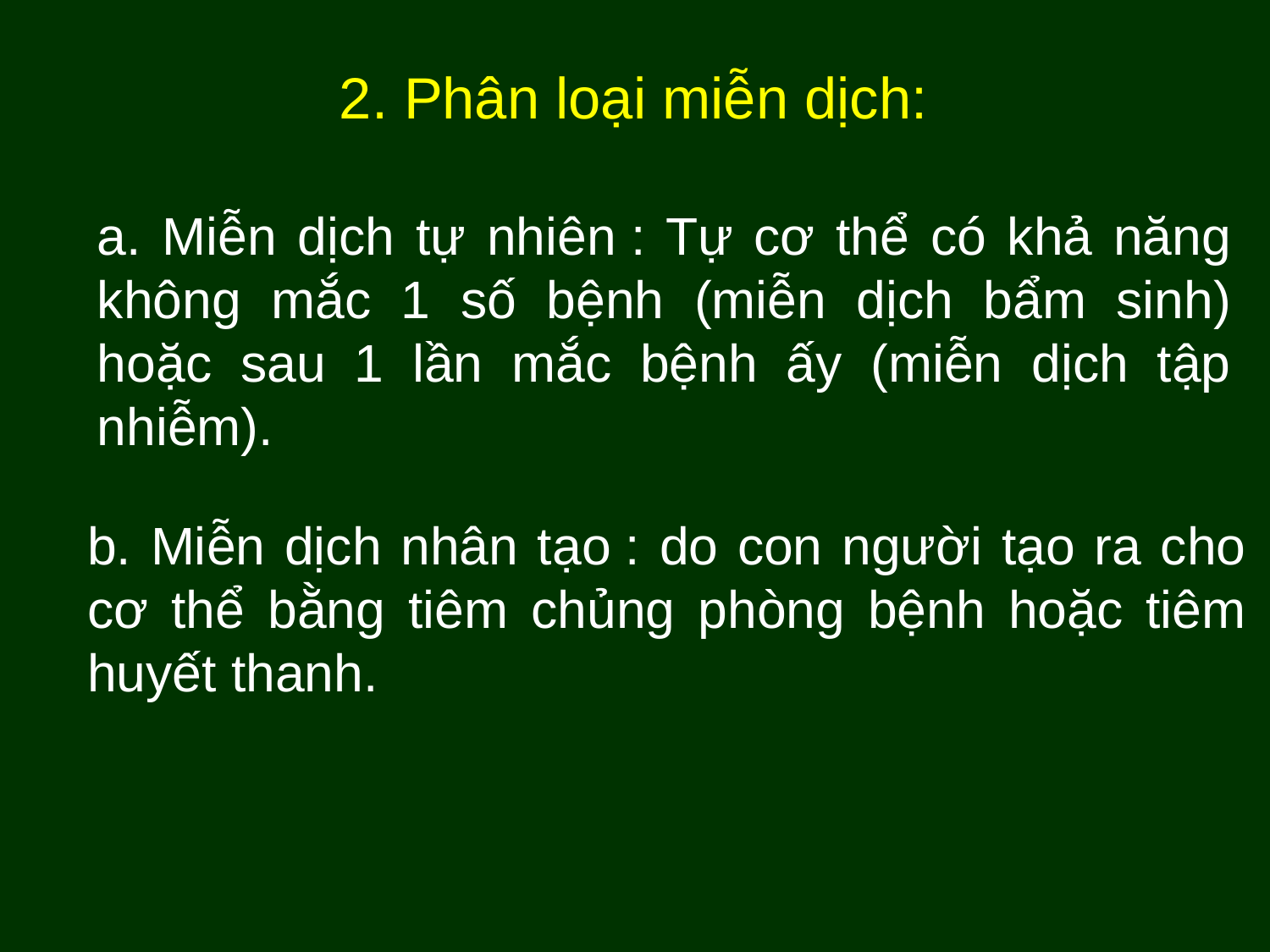

2. Phân loại miễn dịch:
#
a. Miễn dịch tự nhiên : Tự cơ thể có khả năng không mắc 1 số bệnh (miễn dịch bẩm sinh) hoặc sau 1 lần mắc bệnh ấy (miễn dịch tập nhiễm).
b. Miễn dịch nhân tạo : do con người tạo ra cho cơ thể bằng tiêm chủng phòng bệnh hoặc tiêm huyết thanh.